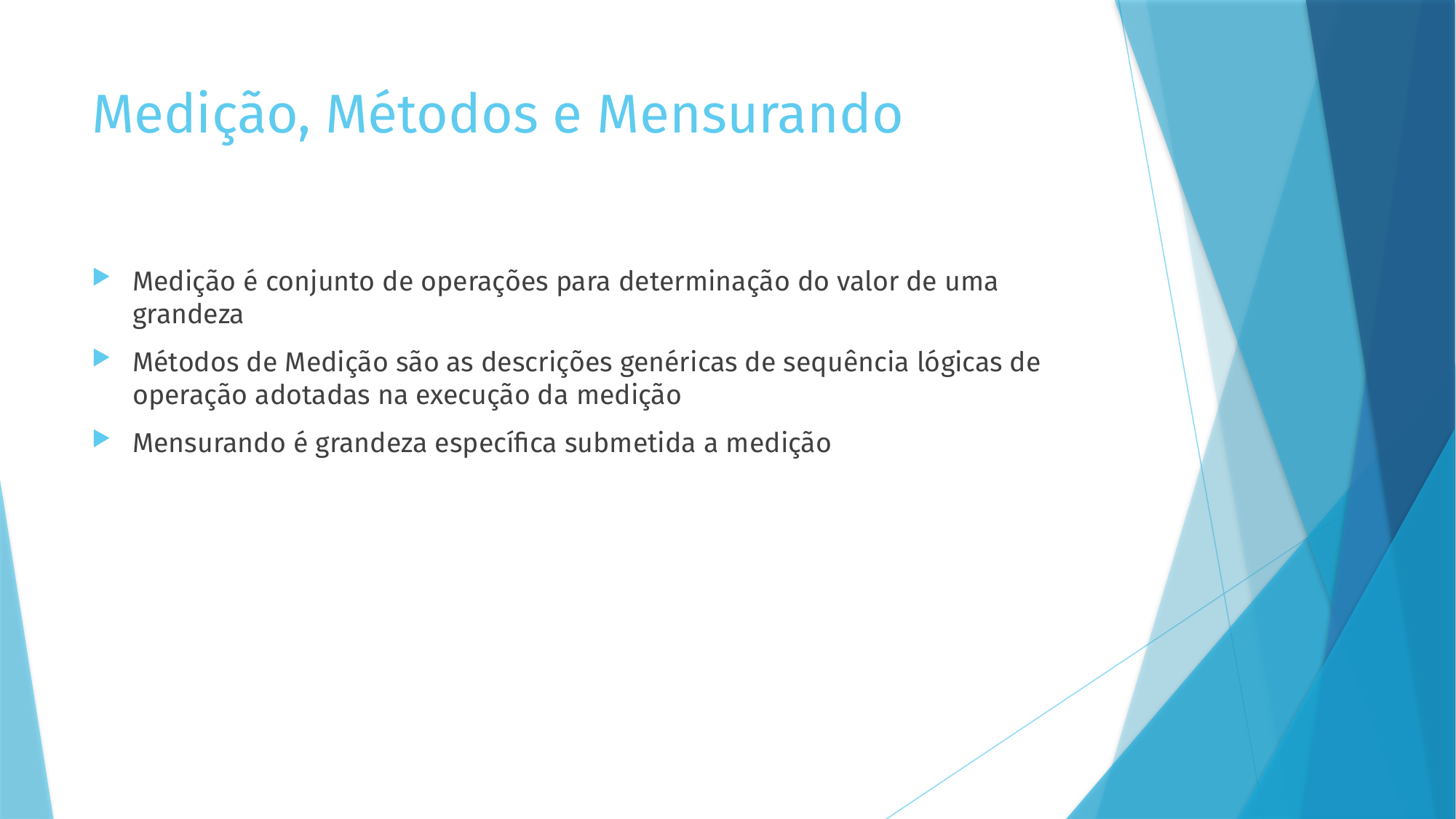

# Medição, Métodos e Mensurando
Medição é conjunto de operações para determinação do valor de uma grandeza
Métodos de Medição são as descrições genéricas de sequência lógicas de operação adotadas na execução da medição
Mensurando é grandeza específica submetida a medição